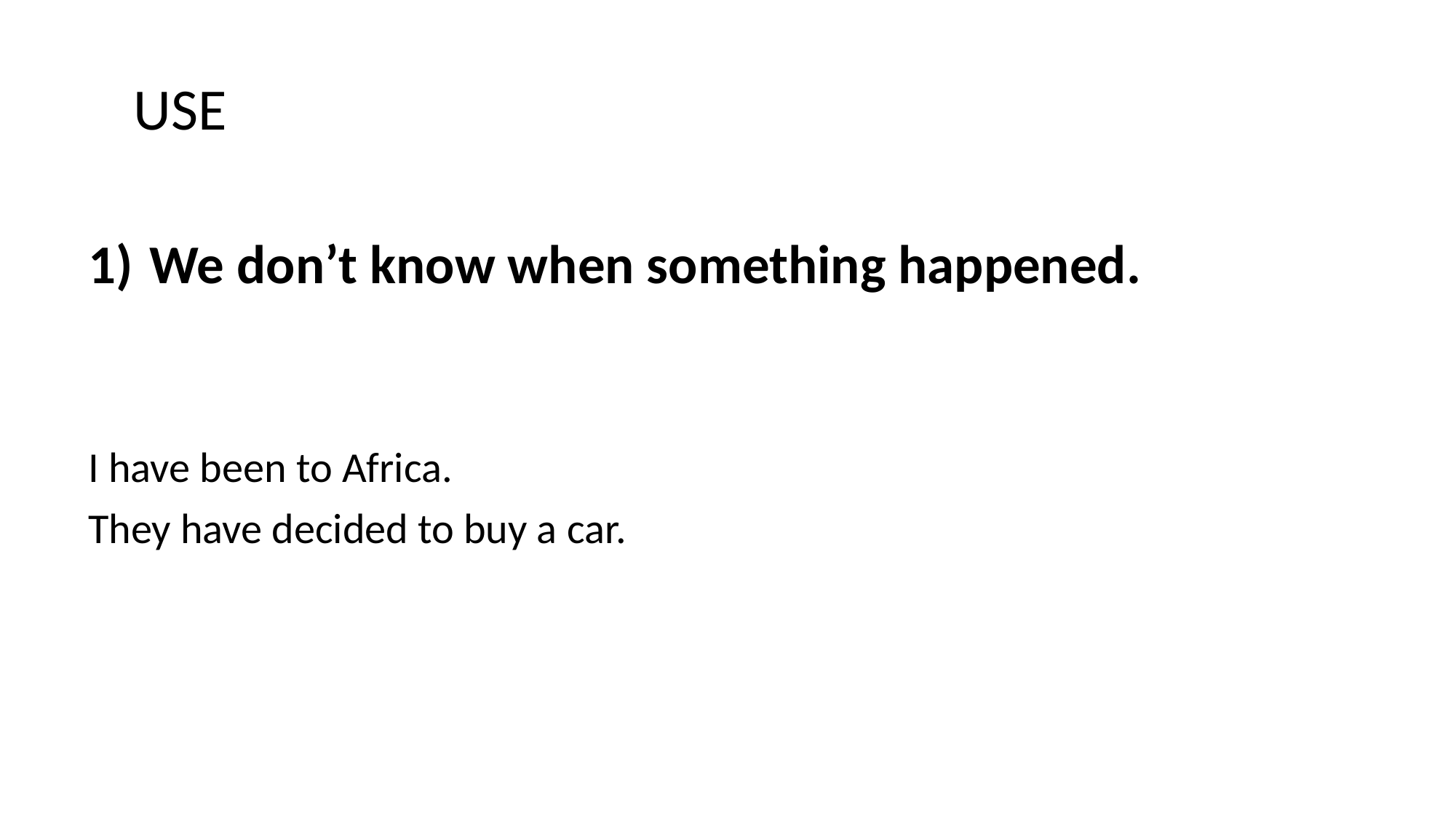

# USE
We don’t know when something happened.

I have been to Africa.
They have decided to buy a car.